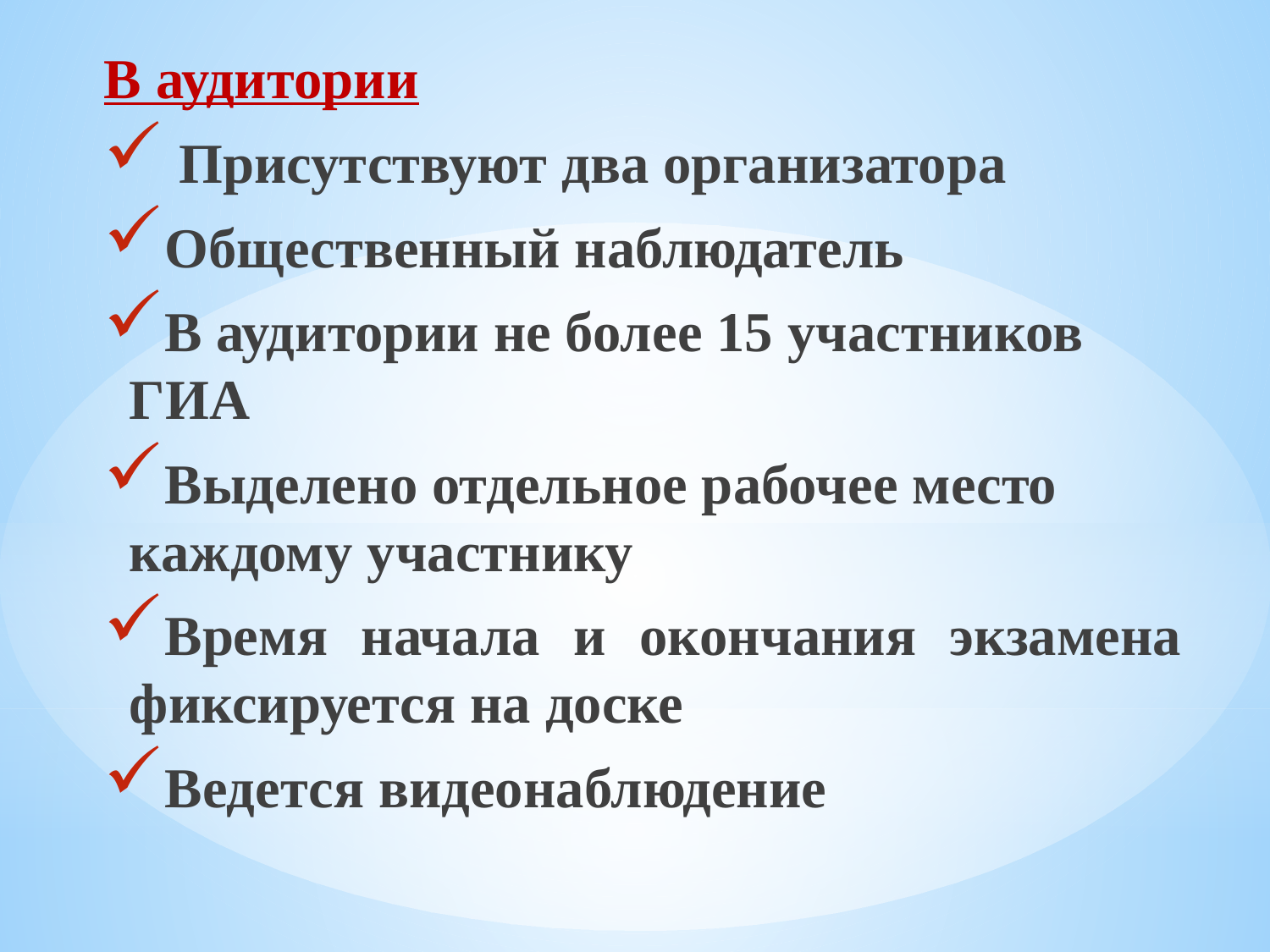

В аудитории
 Присутствуют два организатора
Общественный наблюдатель
В аудитории не более 15 участников ГИА
Выделено отдельное рабочее место каждому участнику
Время начала и окончания экзамена фиксируется на доске
Ведется видеонаблюдение